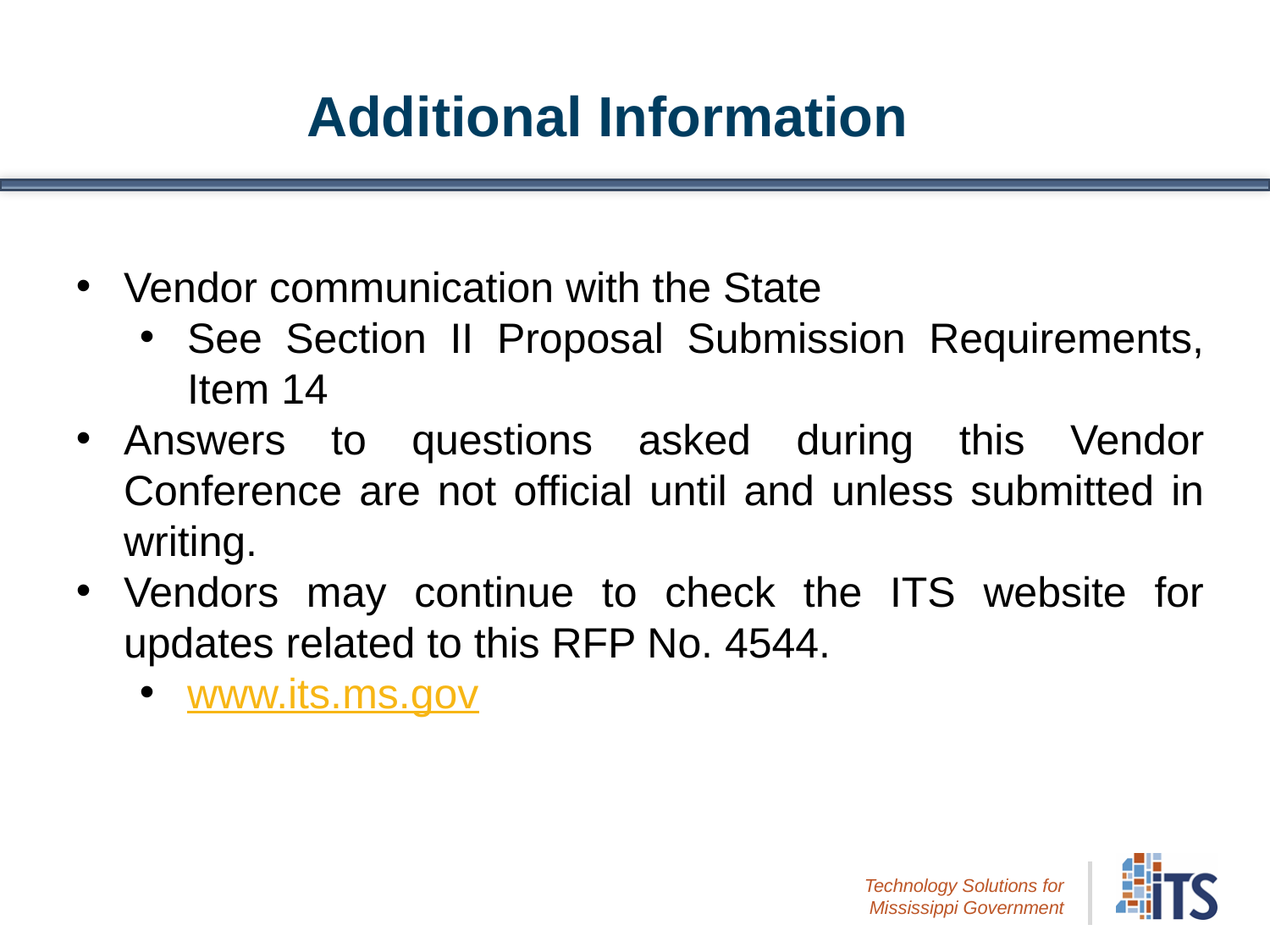

Additional Information

Vendor communication with the State
See Section II Proposal Submission Requirements, Item 14
Answers to questions asked during this Vendor Conference are not official until and unless submitted in writing.
Vendors may continue to check the ITS website for updates related to this RFP No. 4544.
www.its.ms.gov